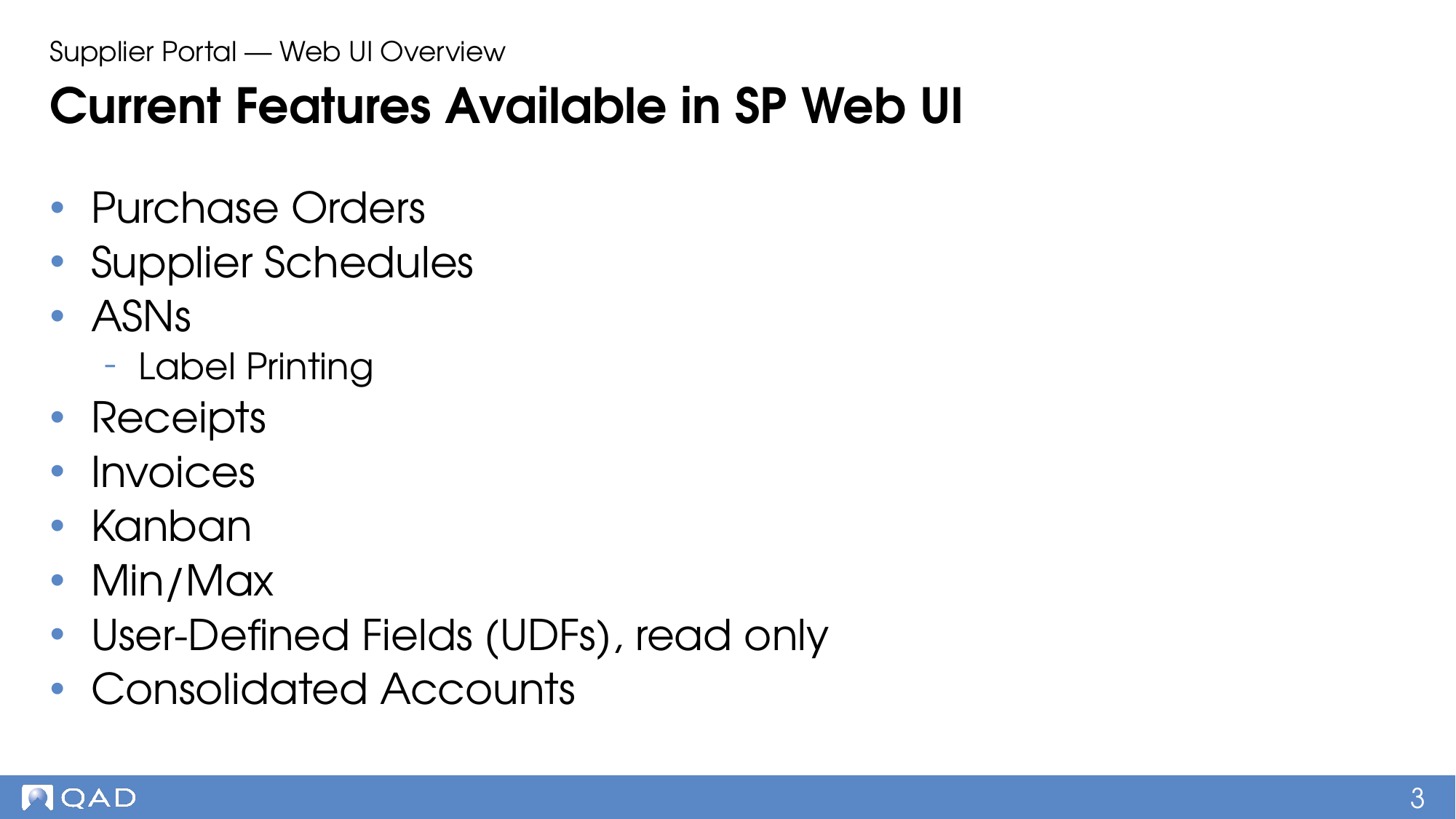

Supplier Portal — Web UI Overview
# Current Features Available in SP Web UI
Purchase Orders
Supplier Schedules
ASNs
Label Printing
Receipts
Invoices
Kanban
Min/Max
User-Defined Fields (UDFs), read only
Consolidated Accounts

3